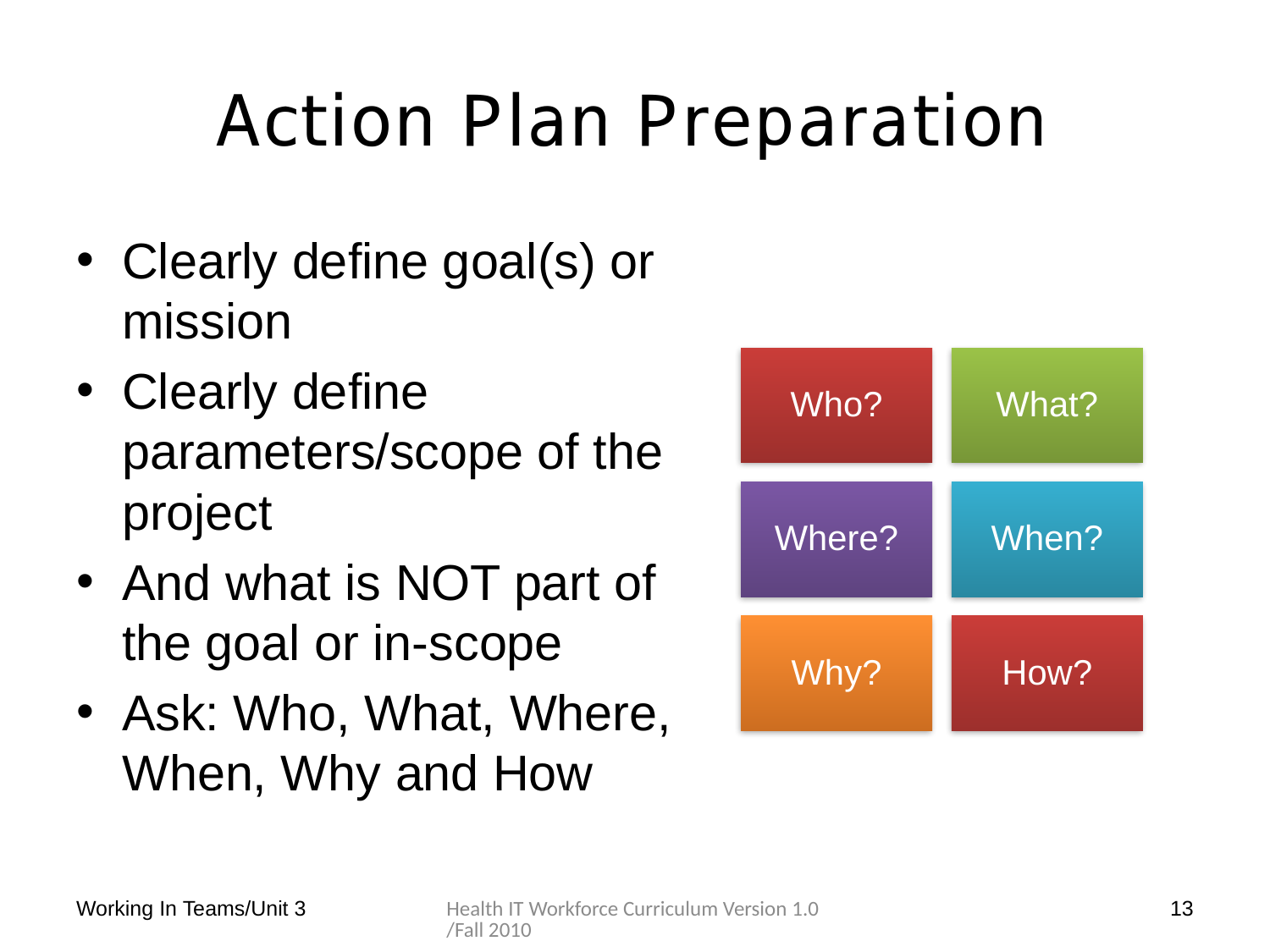

# Action Plan Preparation
Clearly define goal(s) or mission
Clearly define parameters/scope of the project
And what is NOT part of the goal or in-scope
Ask: Who, What, Where, When, Why and How

Who?
What?
Where?
When?
Why?
How?
Working In Teams/Unit 3
Health IT Workforce Curriculum Version 1.0/Fall 2010
13